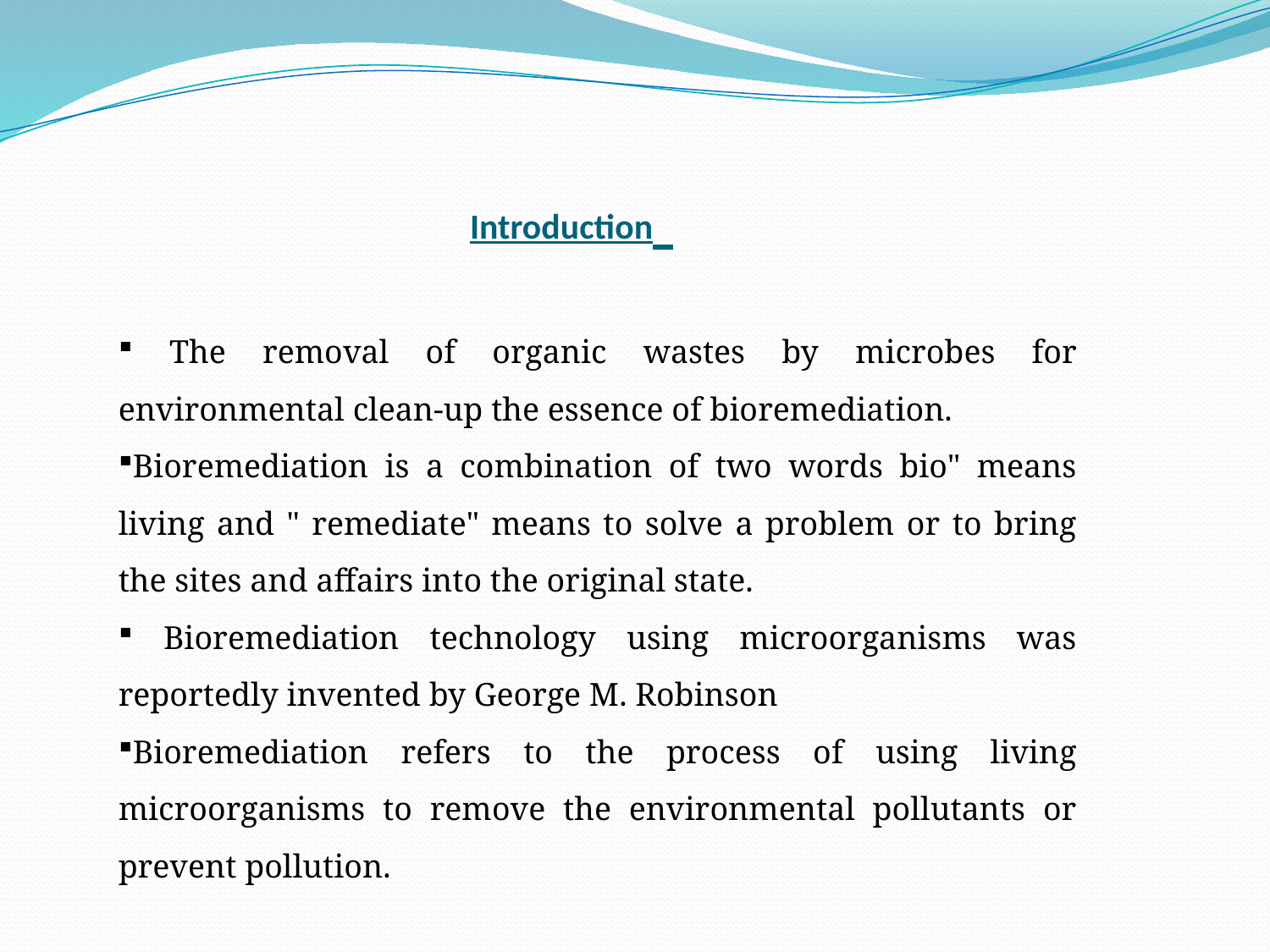

Introduction
 The removal of organic wastes by microbes for environmental clean-up the essence of bioremediation.
Bioremediation is a combination of two words bio" means living and " remediate" means to solve a problem or to bring the sites and affairs into the original state.
 Bioremediation technology using microorganisms was reportedly invented by George M. Robinson
Bioremediation refers to the process of using living microorganisms to remove the environmental pollutants or prevent pollution.